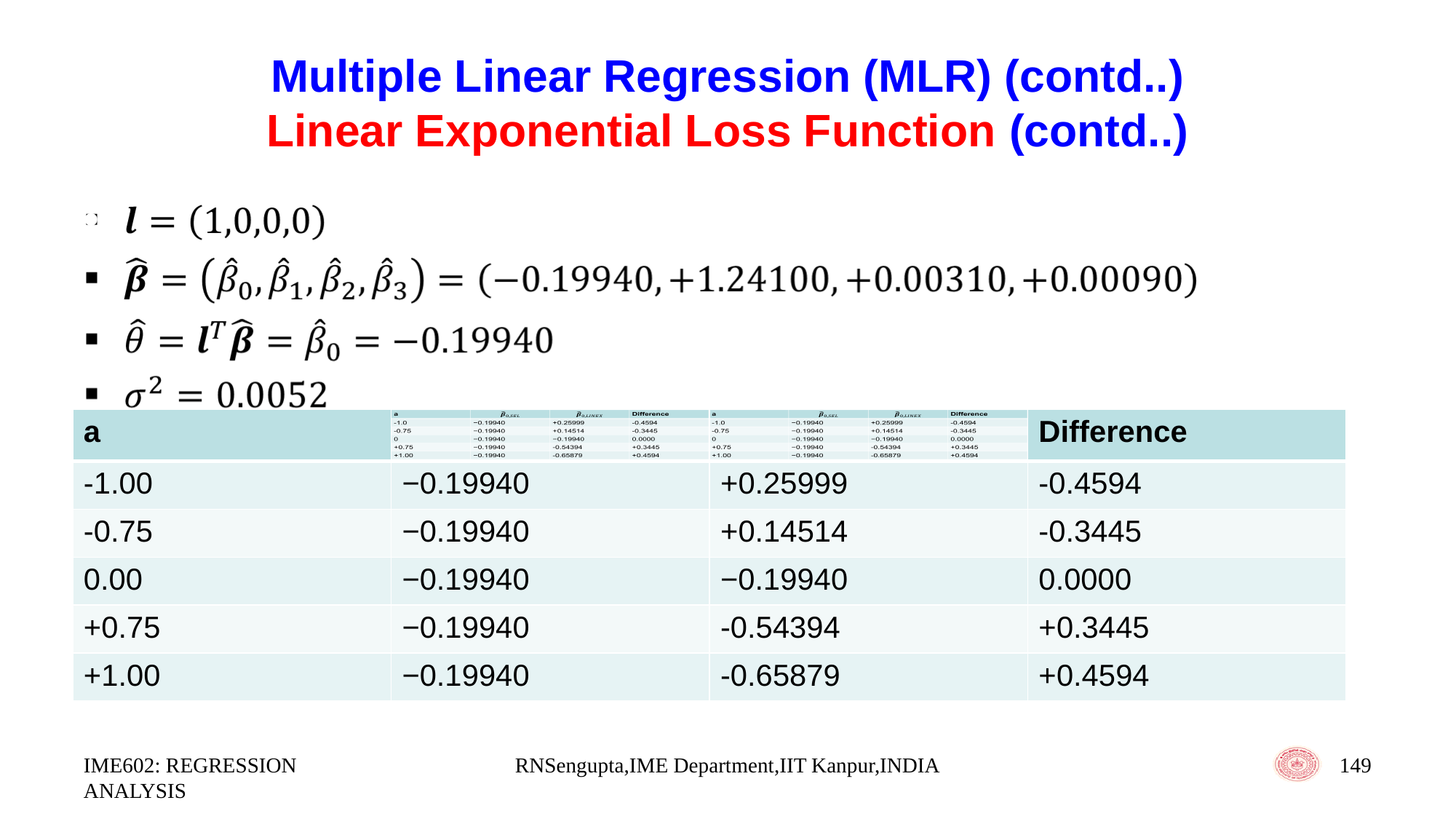

# Multiple Linear Regression (MLR) (contd..) Linear Exponential Loss Function (contd..)

| a |  |  | Difference |
| --- | --- | --- | --- |
| -1.00 | −0.19940 | +0.25999 | -0.4594 |
| -0.75 | −0.19940 | +0.14514 | -0.3445 |
| 0.00 | −0.19940 | −0.19940 | 0.0000 |
| +0.75 | −0.19940 | -0.54394 | +0.3445 |
| +1.00 | −0.19940 | -0.65879 | +0.4594 |
IME602: REGRESSION ANALYSIS
RNSengupta,IME Department,IIT Kanpur,INDIA
149